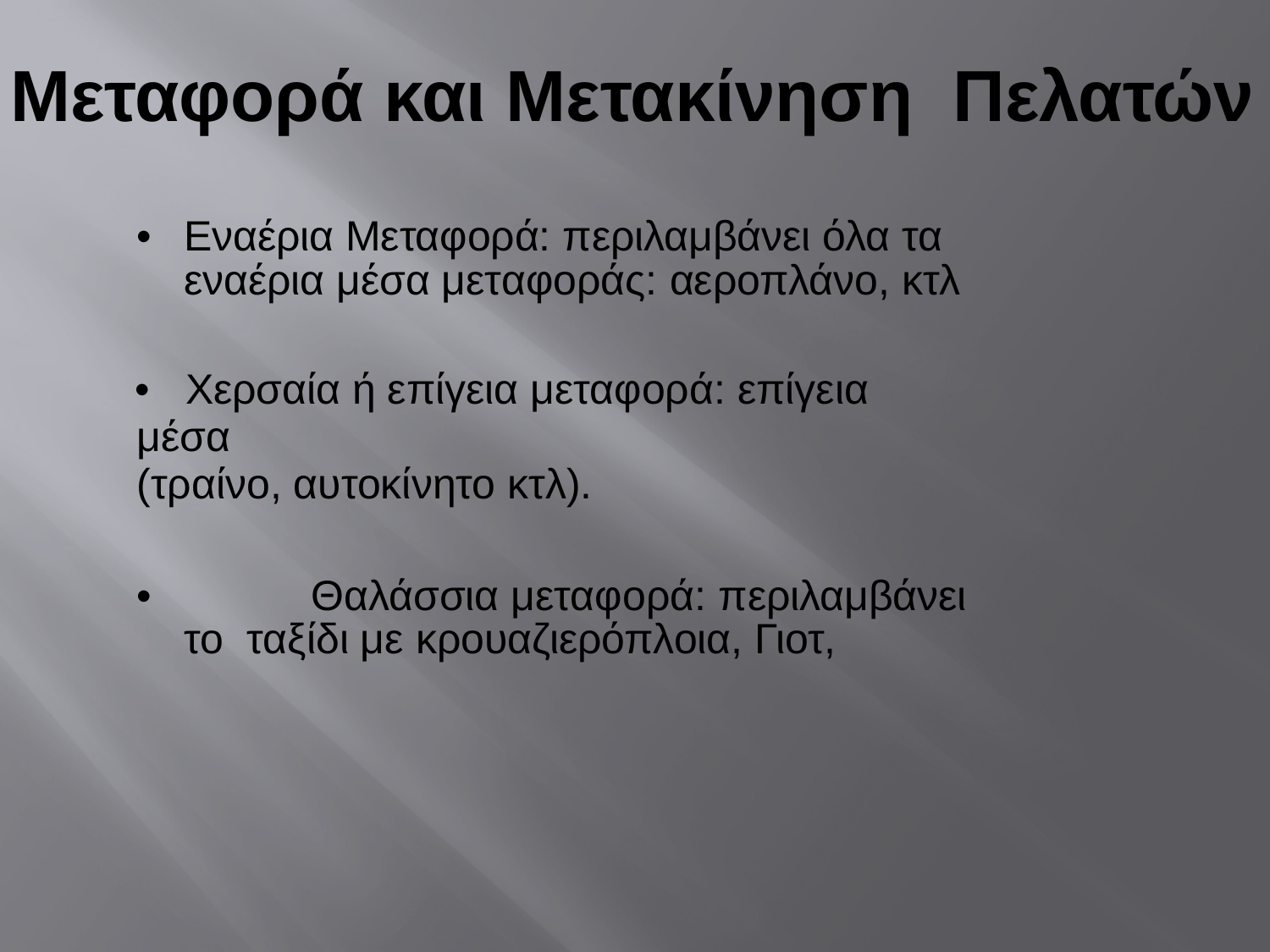

# Μεταφορά και Μετακίνηση  Πελατών
•	Εναέρια Μεταφορά: περιλαμβάνει όλα τα  εναέρια μέσα μεταφοράς: αεροπλάνο, κτλ

•	Χερσαία ή επίγεια μεταφορά: επίγεια μέσα
(τραίνο, αυτοκίνητο κτλ).

•		Θαλάσσια μεταφορά: περιλαμβάνει το  ταξίδι με κρουαζιερόπλοια, Γιοτ,